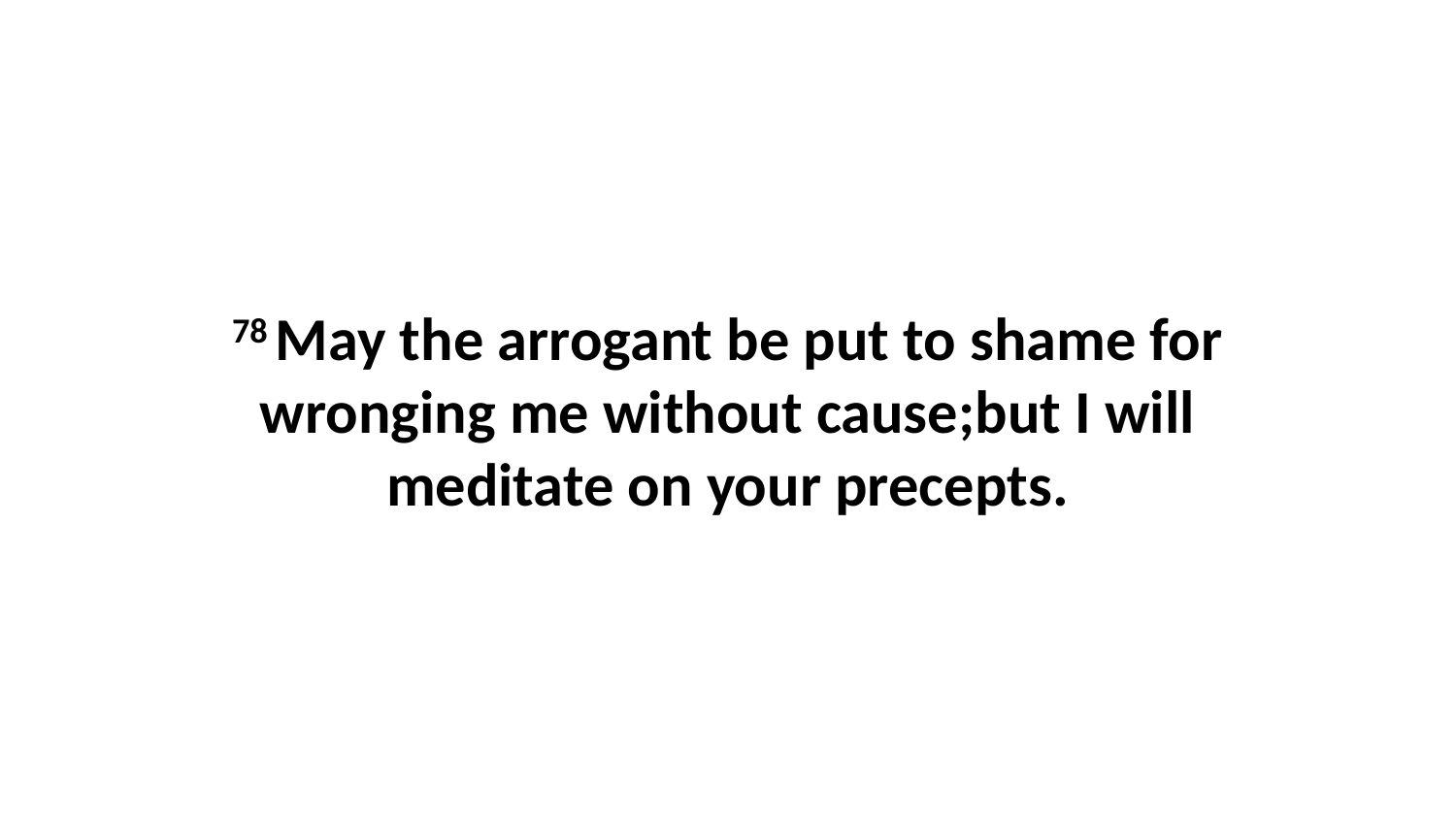

78 May the arrogant be put to shame for wronging me without cause;but I will meditate on your precepts.